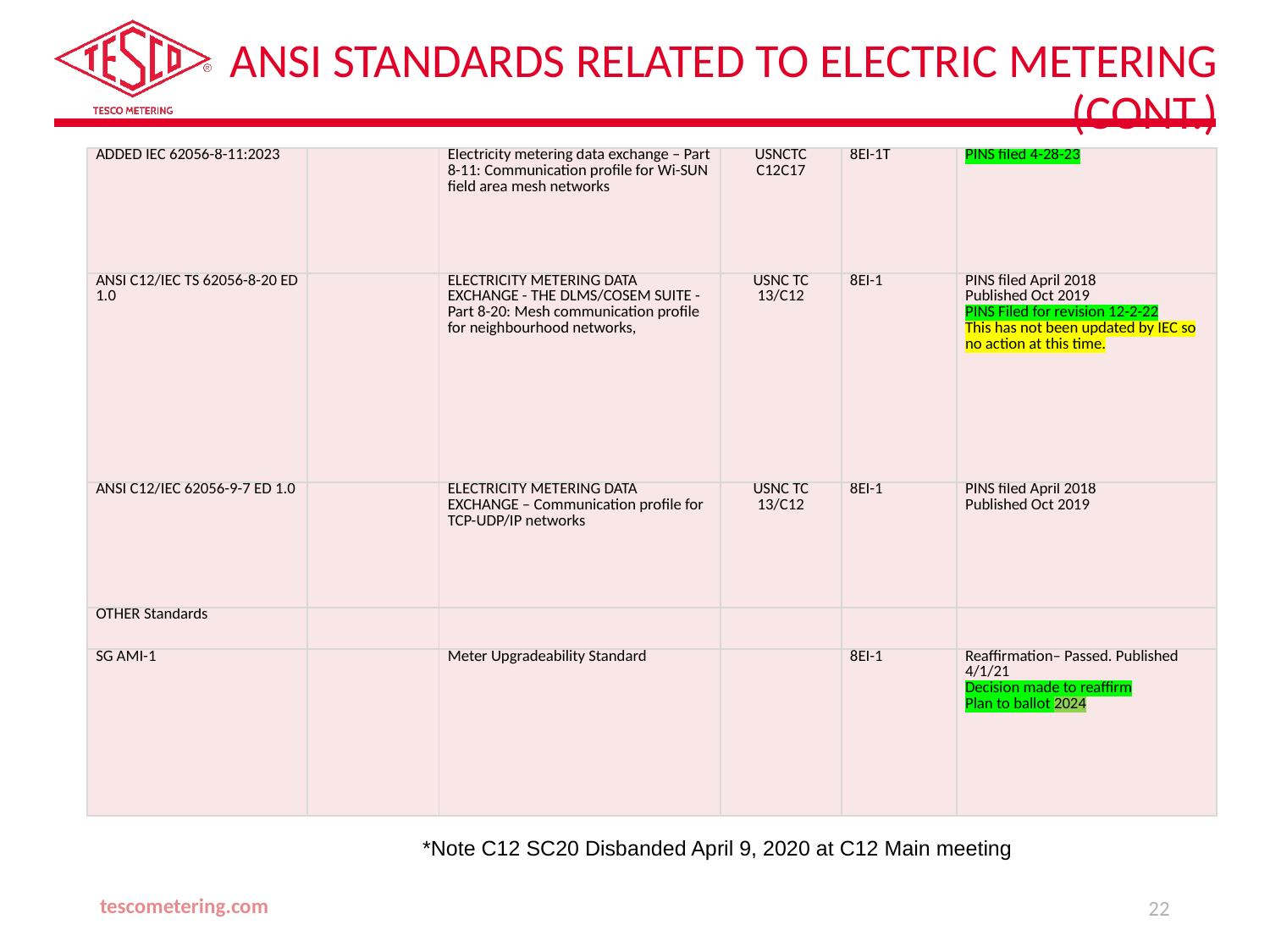

# ANSI Standards Related to Electric Metering (cont.)
| ADDED IEC 62056-8-11:2023 |  | Electricity metering data exchange – Part 8-11: Communication profile for Wi-SUN field area mesh networks | USNCTC C12C17 | 8EI-1T | PINS filed 4-28-23 |
| --- | --- | --- | --- | --- | --- |
| ANSI C12/IEC TS 62056-8-20 ED 1.0 |  | ELECTRICITY METERING DATA EXCHANGE - THE DLMS/COSEM SUITE - Part 8-20: Mesh communication profile for neighbourhood networks, | USNC TC 13/C12 | 8EI-1 | PINS filed April 2018 Published Oct 2019 PINS Filed for revision 12-2-22 This has not been updated by IEC so no action at this time. |
| ANSI C12/IEC 62056-9-7 ED 1.0 |  | ELECTRICITY METERING DATA EXCHANGE – Communication profile for TCP-UDP/IP networks | USNC TC 13/C12 | 8EI-1 | PINS filed April 2018 Published Oct 2019 |
| OTHER Standards |  |  |  |  |  |
| SG AMI-1 |  | Meter Upgradeability Standard |  | 8EI-1 | Reaffirmation– Passed. Published 4/1/21 Decision made to reaffirm Plan to ballot 2024 |

*Note C12 SC20 Disbanded April 9, 2020 at C12 Main meeting
tescometering.com
22